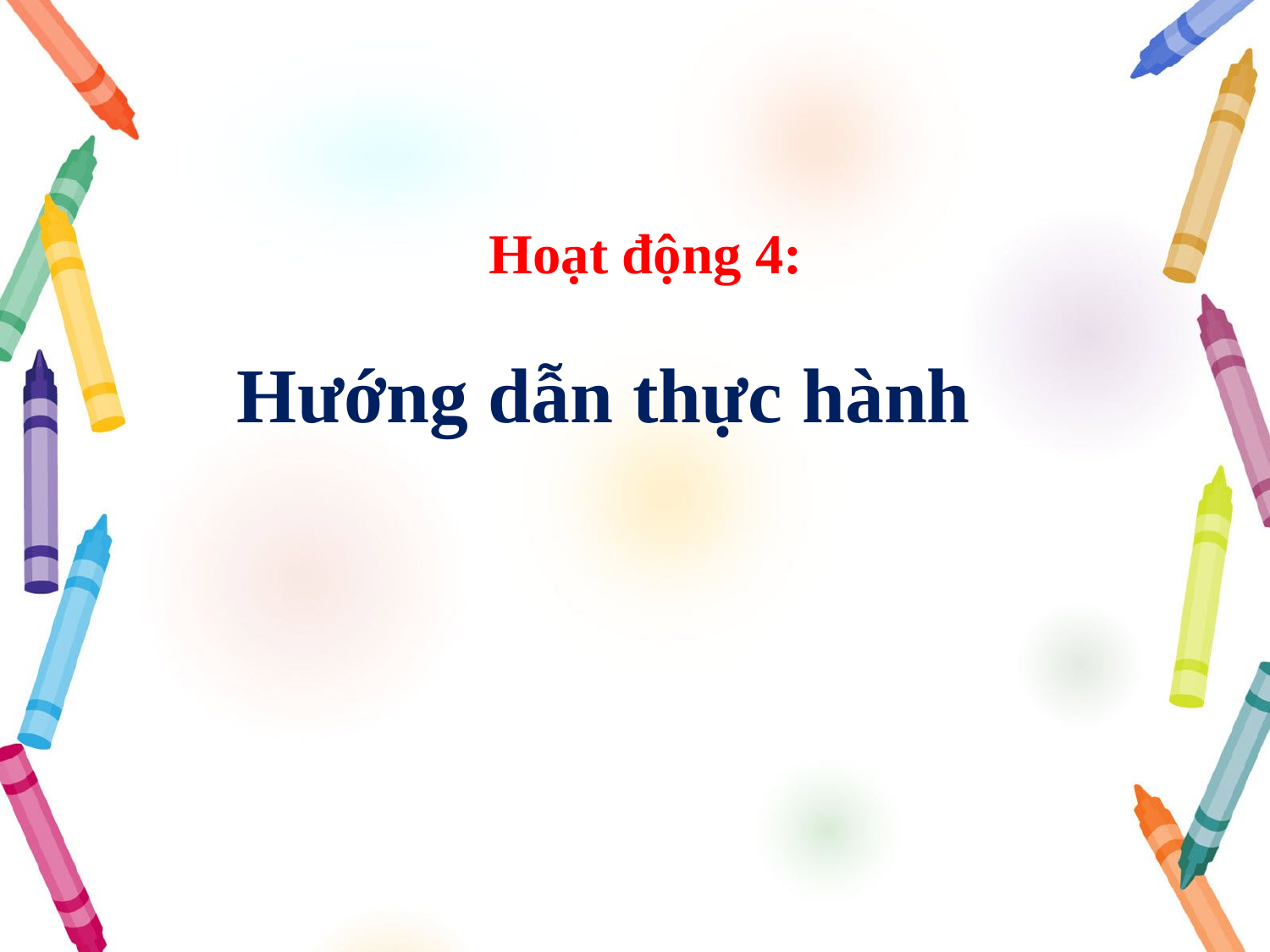

Hoạt động 4:
# Hướng dẫn thực hành